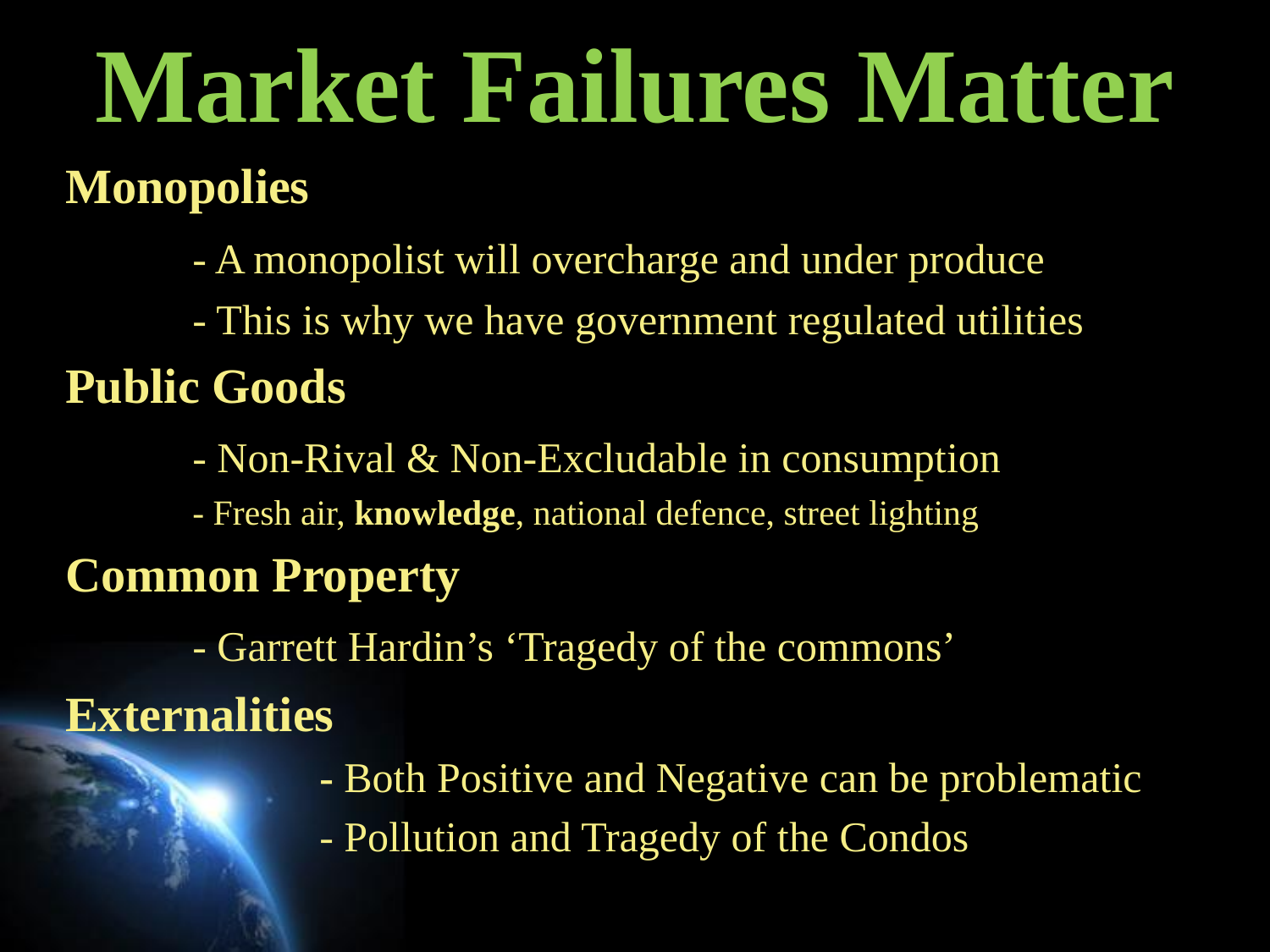

# Market Failures Matter
Monopolies
	- A monopolist will overcharge and under produce
	- This is why we have government regulated utilities
Public Goods
	- Non-Rival & Non-Excludable in consumption
	- Fresh air, knowledge, national defence, street lighting
Common Property
	- Garrett Hardin’s ‘Tragedy of the commons’
Externalities
		- Both Positive and Negative can be problematic
		- Pollution and Tragedy of the Condos